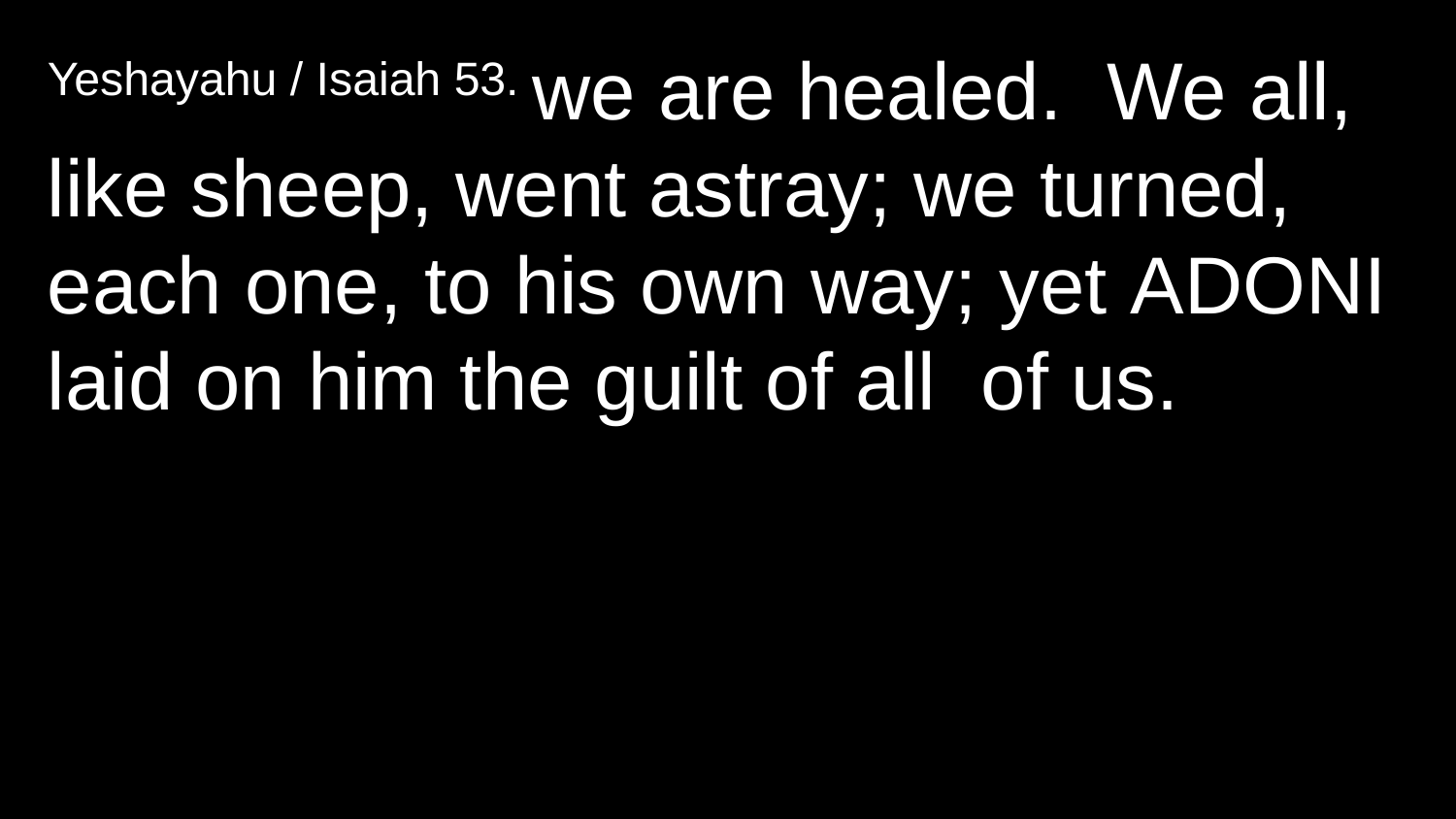

Yeshayahu / Isaiah 53. we are healed.  We all, like sheep, went astray; we turned, each one, to his own way; yet Adoni laid on him the guilt of all  of us.